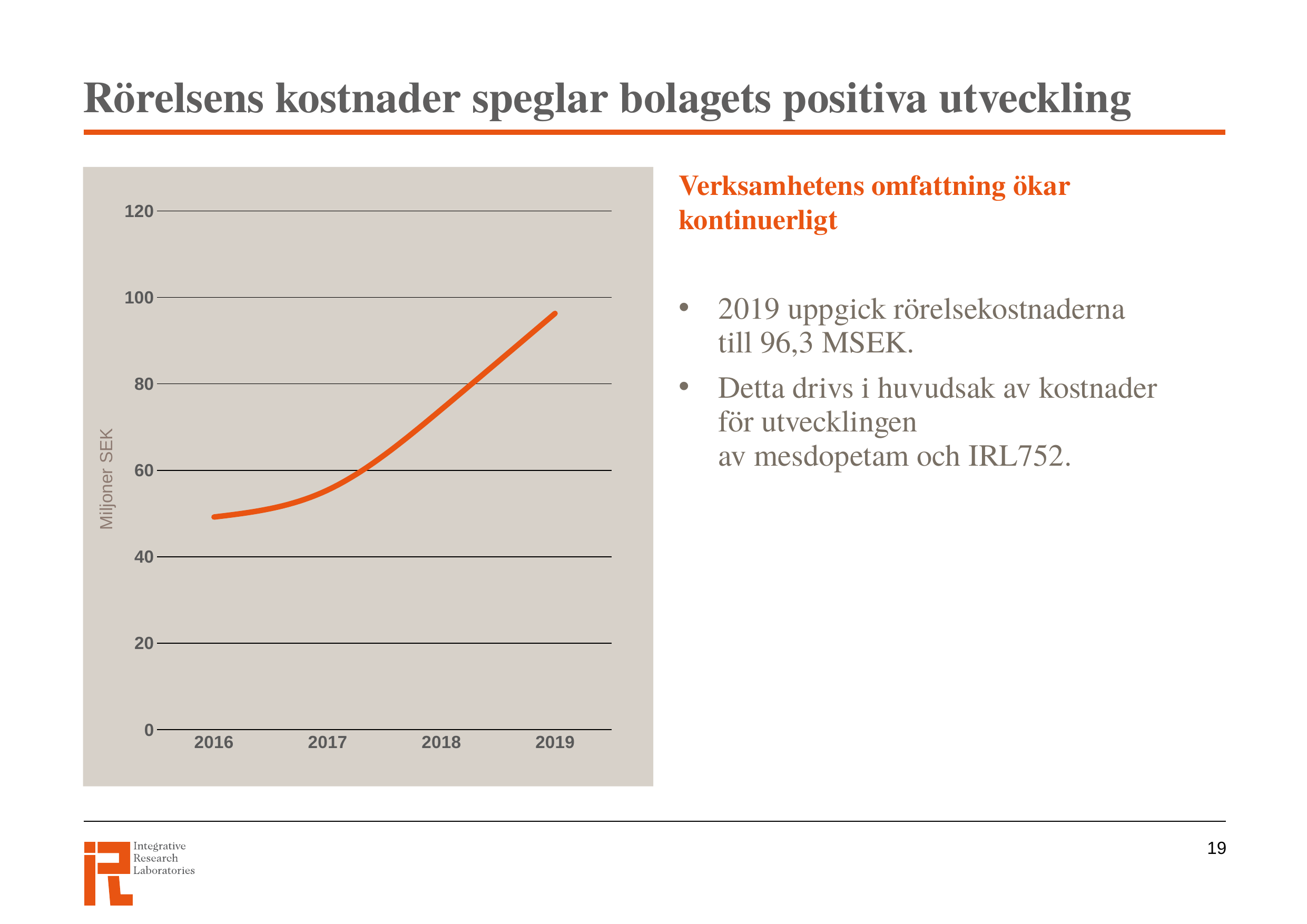

# Rörelsens kostnader speglar bolagets positiva utveckling

Verksamhetens omfattning ökar kontinuerligt

2019 uppgick rörelsekostnaderna till 96,3 MSEK.
Detta drivs i huvudsak av kostnader för utvecklingen
av mesdopetam och IRL752.

### Chart

| Category |  |
|---|---|
| 2016 | 49.19 |
| 2017 | 55.434 |
| 2018 | 74.093 |
| 2019 | 96.296 |
Miljoner SEK
19